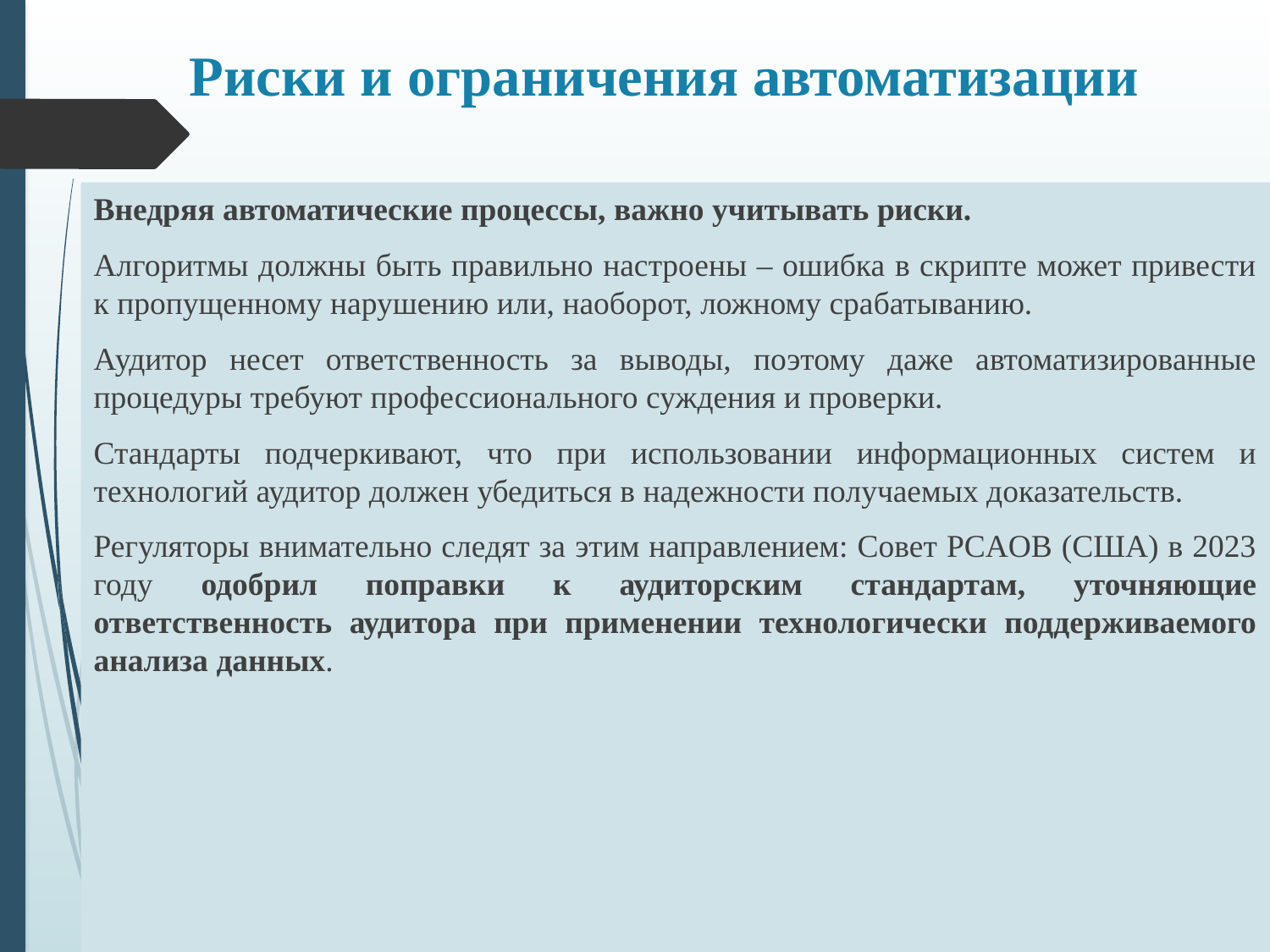

# Риски и ограничения автоматизации
Внедряя автоматические процессы, важно учитывать риски.
Алгоритмы должны быть правильно настроены – ошибка в скрипте может привести к пропущенному нарушению или, наоборот, ложному срабатыванию.
Аудитор несет ответственность за выводы, поэтому даже автоматизированные процедуры требуют профессионального суждения и проверки.
Стандарты подчеркивают, что при использовании информационных систем и технологий аудитор должен убедиться в надежности получаемых доказательств.
Регуляторы внимательно следят за этим направлением: Совет PCAOB (США) в 2023 году одобрил поправки к аудиторским стандартам, уточняющие ответственность аудитора при применении технологически поддерживаемого анализа данных.